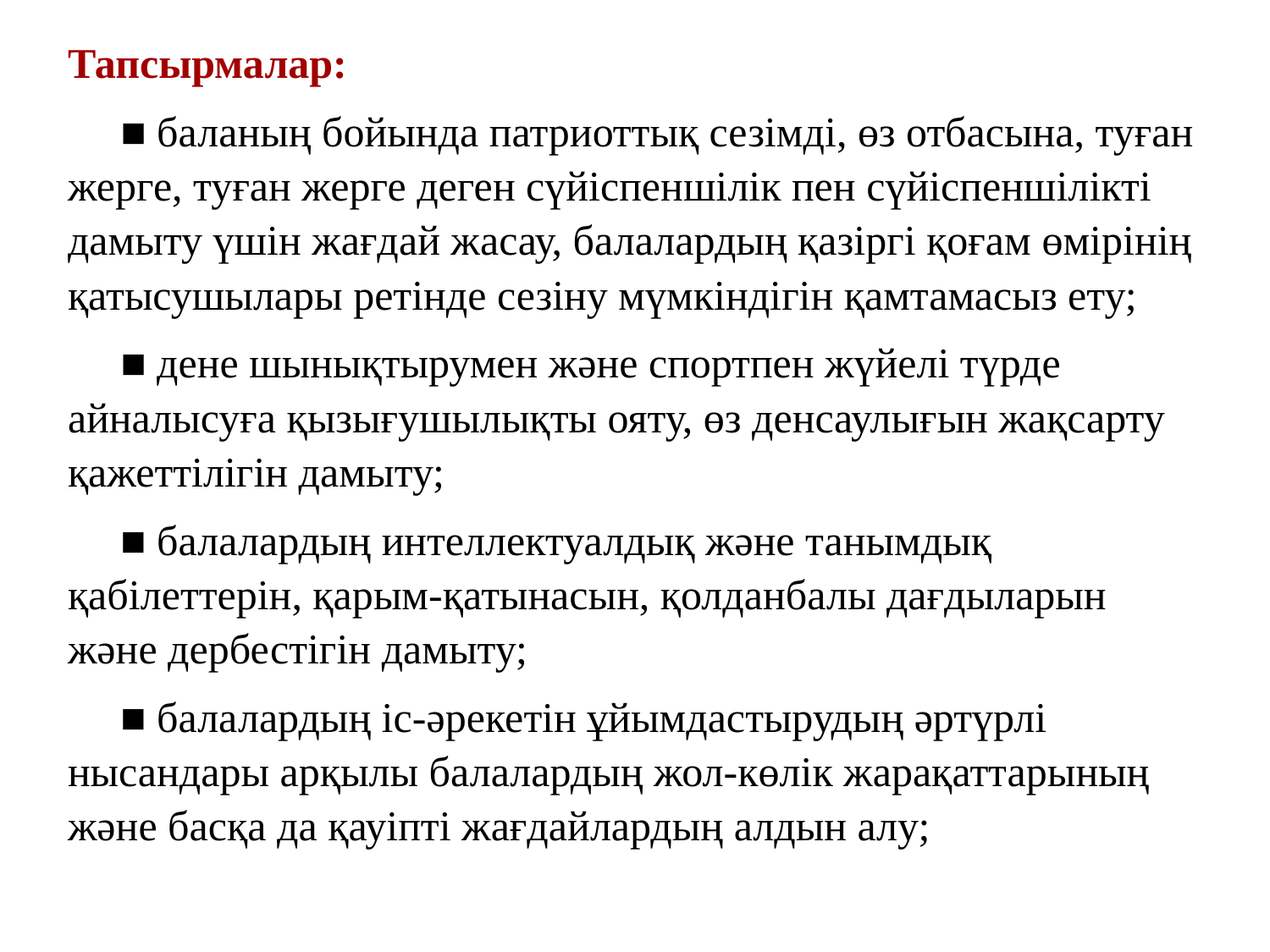

Тапсырмалар:
     ■ баланың бойында патриоттық сезімді, өз отбасына, туған жерге, туған жерге деген сүйіспеншілік пен сүйіспеншілікті дамыту үшін жағдай жасау, балалардың қазіргі қоғам өмірінің қатысушылары ретінде сезіну мүмкіндігін қамтамасыз ету;
     ■ дене шынықтырумен және спортпен жүйелі түрде айналысуға қызығушылықты ояту, өз денсаулығын жақсарту қажеттілігін дамыту;
     ■ балалардың интеллектуалдық және танымдық қабілеттерін, қарым-қатынасын, қолданбалы дағдыларын және дербестігін дамыту;
     ■ балалардың іс-әрекетін ұйымдастырудың әртүрлі нысандары арқылы балалардың жол-көлік жарақаттарының және басқа да қауіпті жағдайлардың алдын алу;